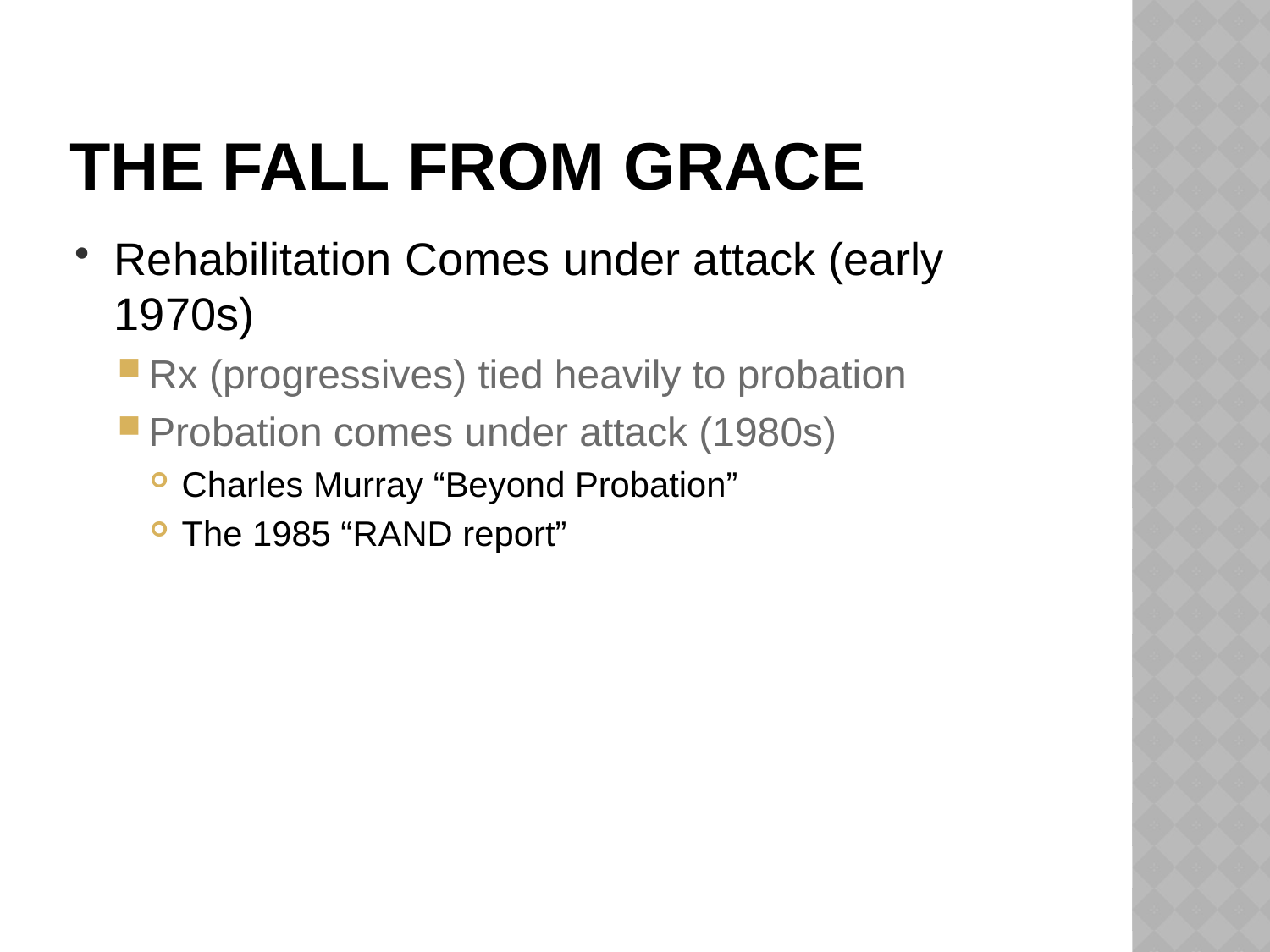

# The Fall From Grace
Rehabilitation Comes under attack (early 1970s)
Rx (progressives) tied heavily to probation
Probation comes under attack (1980s)
Charles Murray “Beyond Probation”
The 1985 “RAND report”